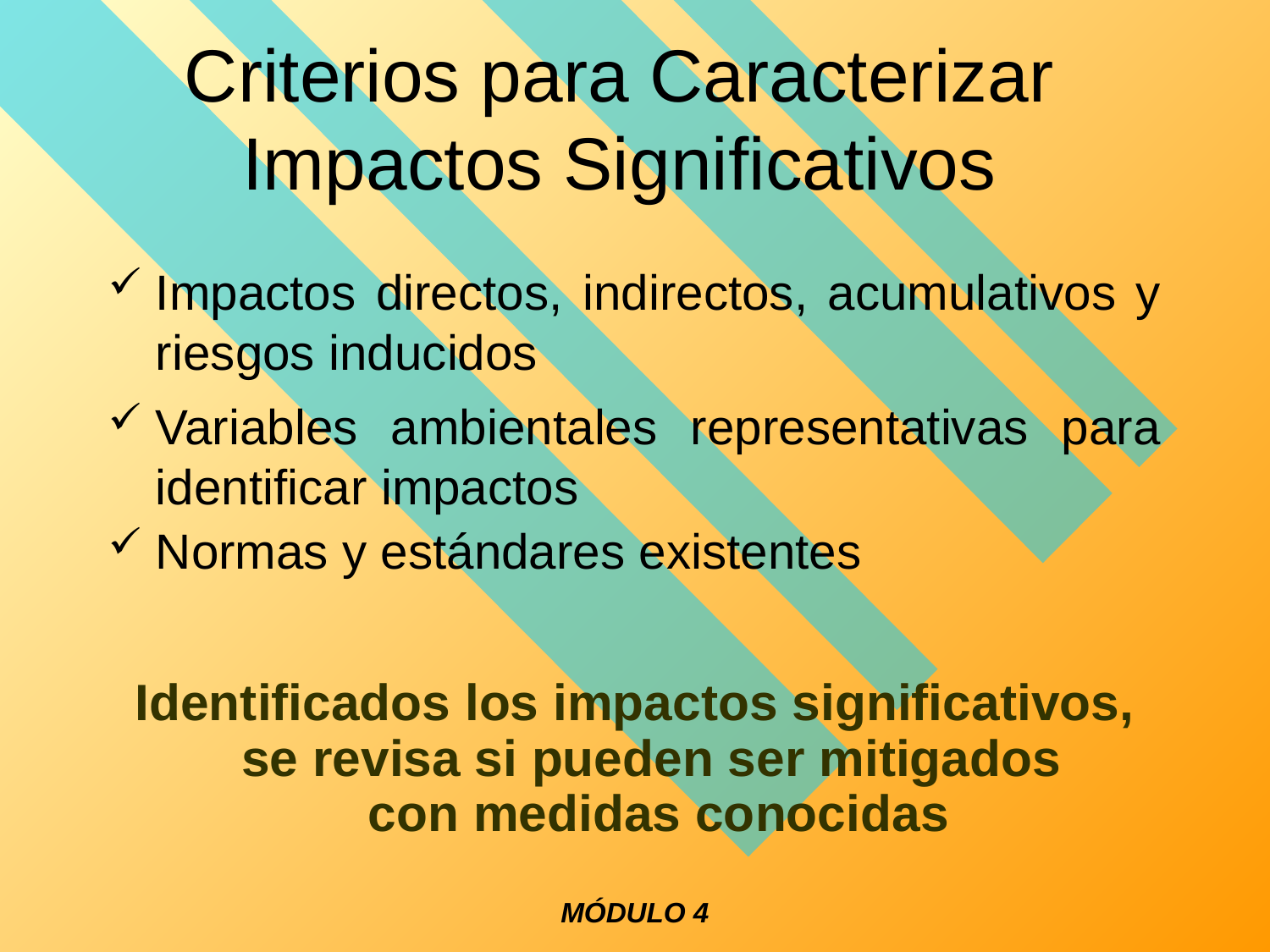

# Criterios para Caracterizar Impactos Significativos
Impactos directos, indirectos, acumulativos y riesgos inducidos
Variables ambientales representativas para identificar impactos
Normas y estándares existentes

 Identificados los impactos significativos,
se revisa si pueden ser mitigados
con medidas conocidas
MÓDULO 4